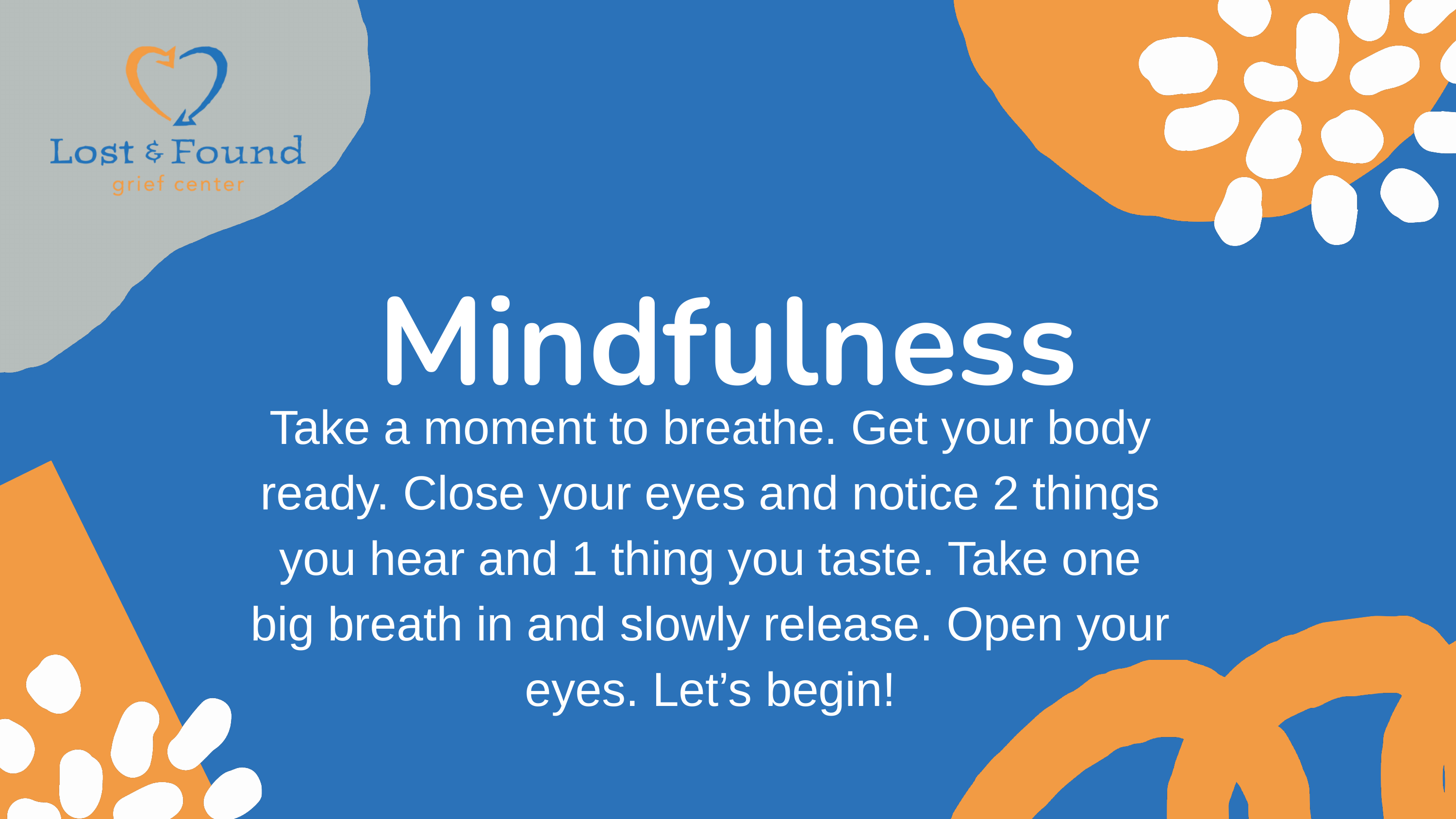

Mindfulness
Take a moment to breathe. Get your body ready. Close your eyes and notice 2 things you hear and 1 thing you taste. Take one big breath in and slowly release. Open your eyes. Let’s begin!